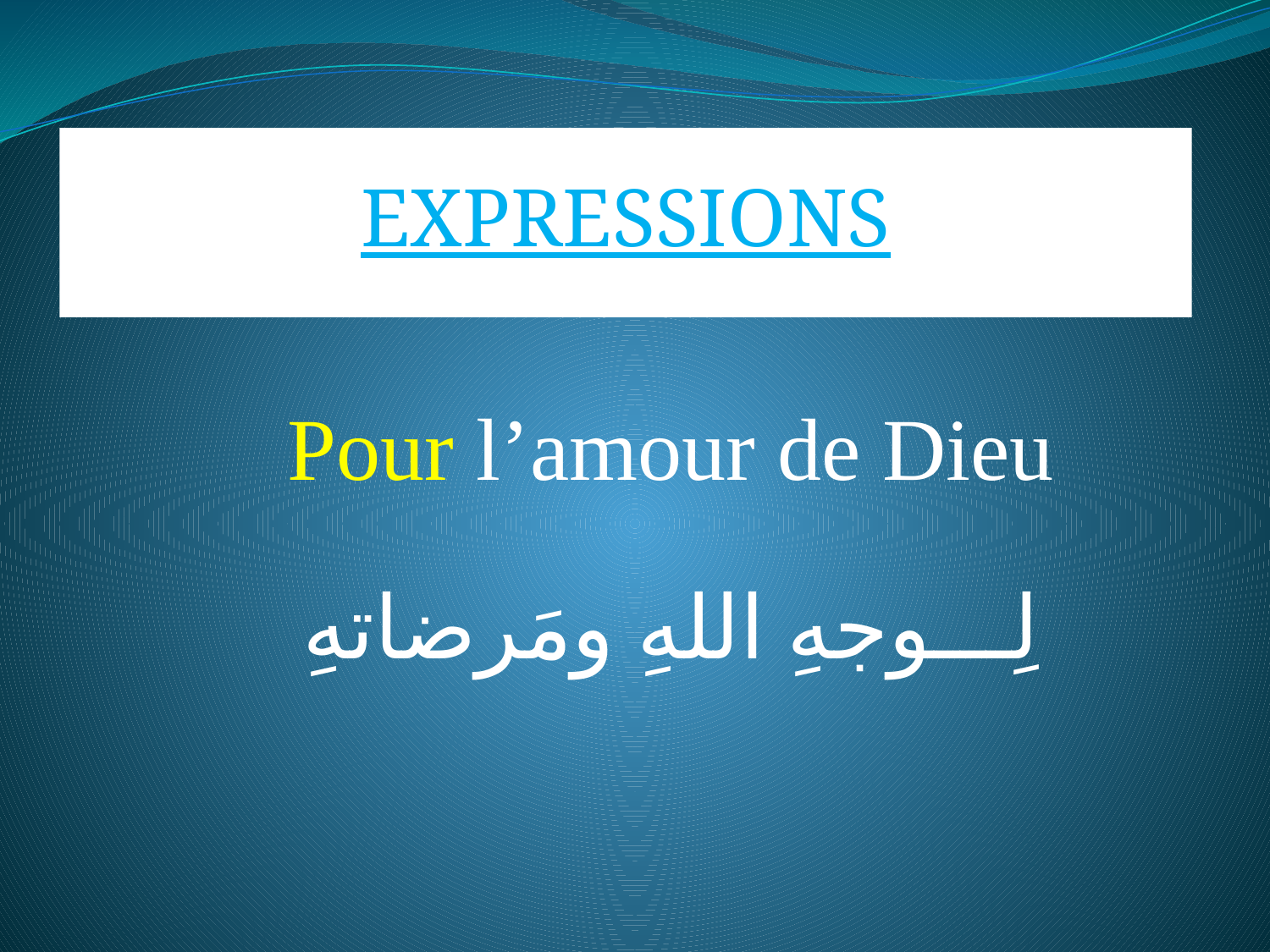

EXPRESSIONS

Pour l’amour de Dieu
لِـــوجهِ اللهِ ومَرضاتهِ